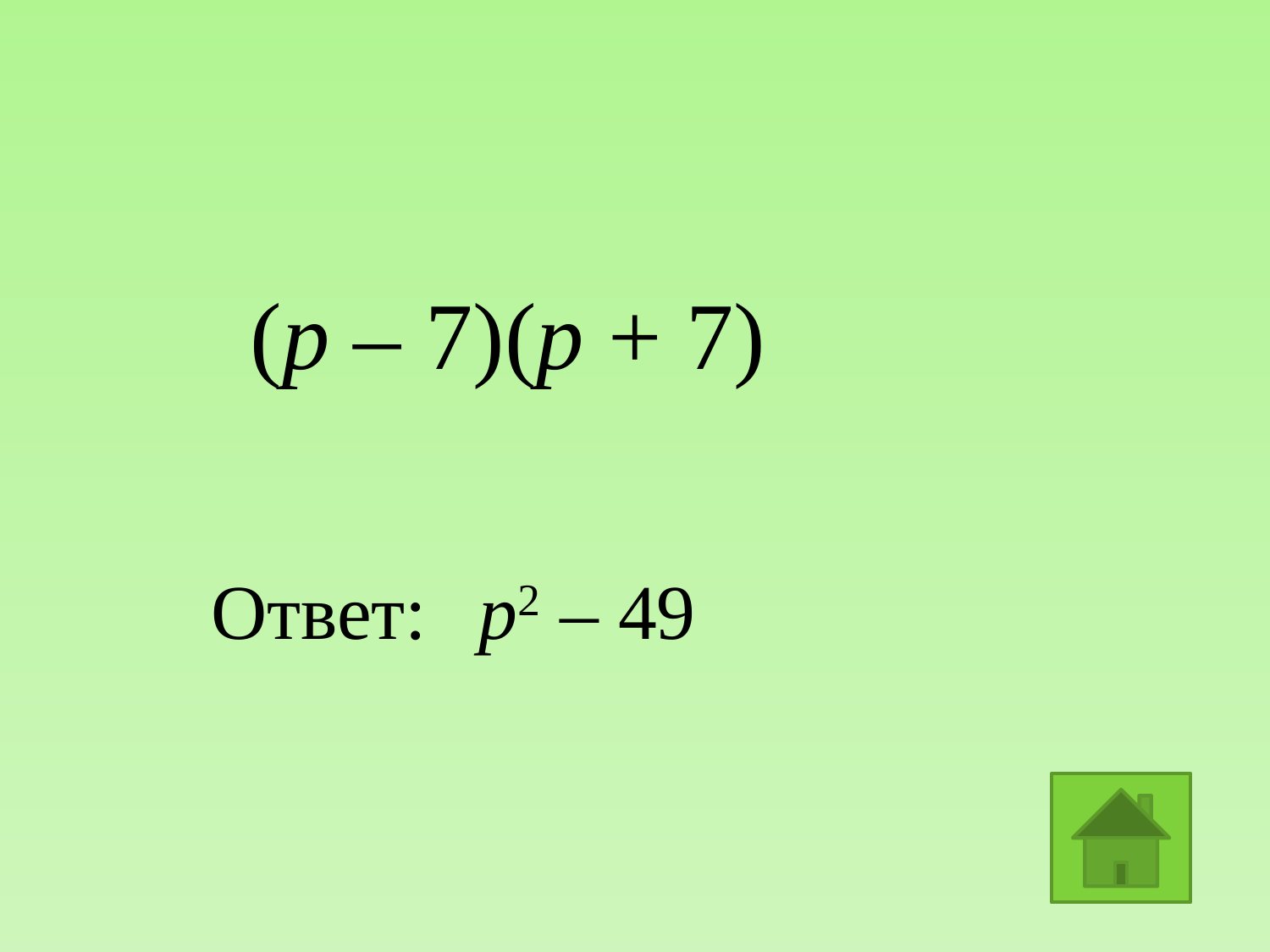

(р – 7)(р + 7)
Ответ:
р2 – 49